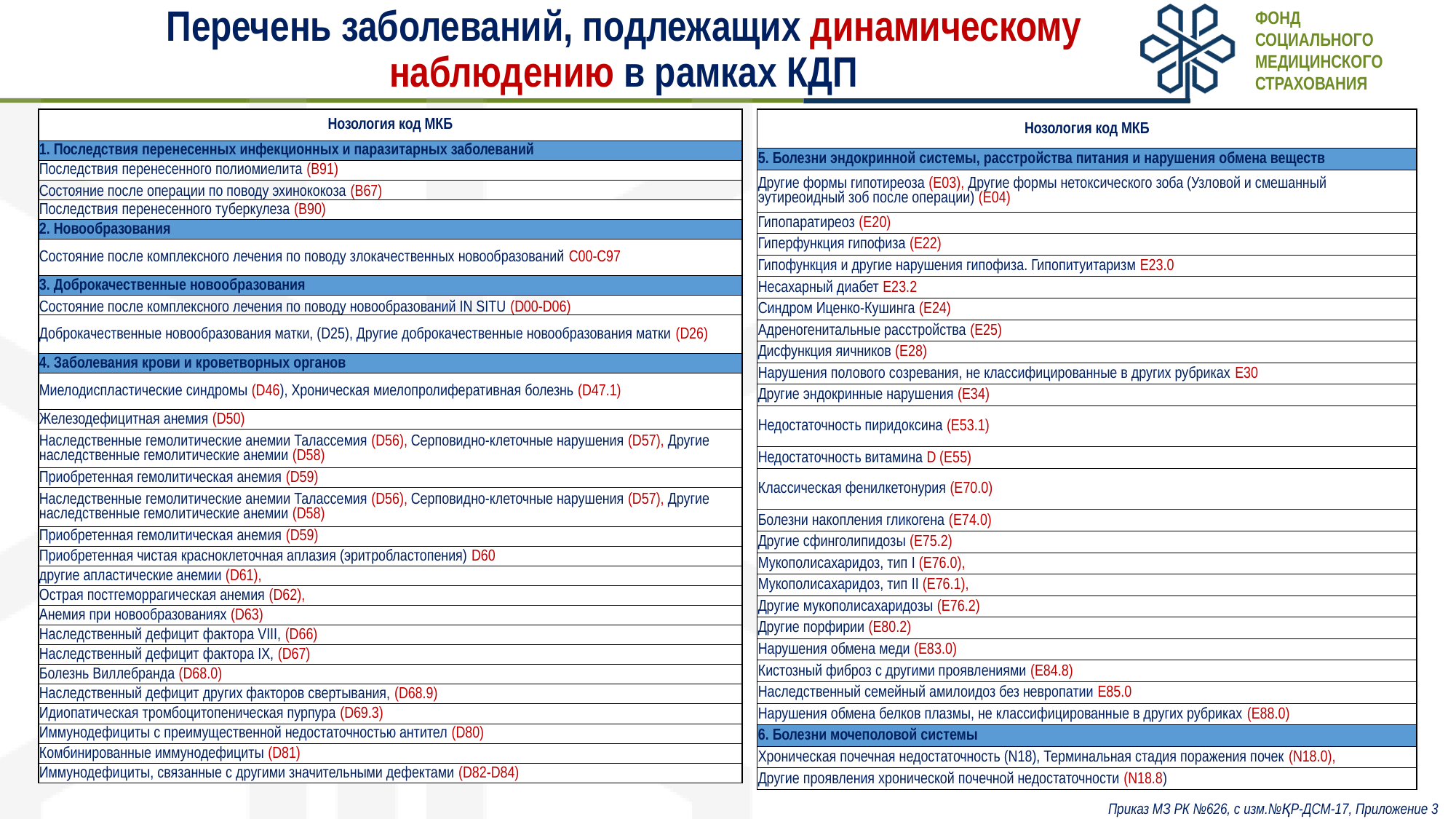

Фонд
социального
медицинского
страхования
# Перечень заболеваний, подлежащих динамическому наблюдению в рамках КДП
| Нозология код МКБ |
| --- |
| 1. Последствия перенесенных инфекционных и паразитарных заболеваний |
| Последствия перенесенного полиомиелита (B91) |
| Состояние после операции по поводу эхинококоза (В67) |
| Последствия перенесенного туберкулеза (В90) |
| 2. Новообразования |
| Состояние после комплексного лечения по поводу злокачественных новообразований C00-C97 |
| 3. Доброкачественные новообразования |
| Состояние после комплексного лечения по поводу новообразований IN SITU (D00-D06) |
| Доброкачественные новообразования матки, (D25), Другие доброкачественные новообразования матки (D26) |
| 4. Заболевания крови и кроветворных органов |
| Миелодиспластические синдромы (D46), Хроническая миелопролиферативная болезнь (D47.1) |
| Железодефицитная анемия (D50) |
| Наследственные гемолитические анемии Талассемия (D56), Серповидно-клеточные нарушения (D57), Другие наследственные гемолитические анемии (D58) |
| Приобретенная гемолитическая анемия (D59) |
| Наследственные гемолитические анемии Талассемия (D56), Серповидно-клеточные нарушения (D57), Другие наследственные гемолитические анемии (D58) |
| Приобретенная гемолитическая анемия (D59) |
| Приобретенная чистая красноклеточная аплазия (эритробластопения) D60 |
| другие апластические анемии (D61), |
| Острая постгеморрагическая анемия (D62), |
| Анемия при новообразованиях (D63) |
| Наследственный дефицит фактора VIII, (D66) |
| Наследственный дефицит фактора IX, (D67) |
| Болезнь Виллебранда (D68.0) |
| Наследственный дефицит других факторов свертывания, (D68.9) |
| Идиопатическая тромбоцитопеническая пурпура (D69.3) |
| Иммунодефициты с преимущественной недостаточностью антител (D80) |
| Комбинированные иммунодефициты (D81) |
| Иммунодефициты, связанные с другими значительными дефектами (D82-D84) |
| Нозология код МКБ |
| --- |
| 5. Болезни эндокринной системы, расстройства питания и нарушения обмена веществ |
| Другие формы гипотиреоза (E03), Другие формы нетоксического зоба (Узловой и смешанный эутиреоидный зоб после операции) (Е04) |
| Гипопаратиреоз (E20) |
| Гиперфункция гипофиза (Е22) |
| Гипофункция и другие нарушения гипофиза. Гипопитуитаризм E23.0 |
| Несахарный диабет E23.2 |
| Синдром Иценко-Кушинга (Е24) |
| Адреногенитальные расстройства (Е25) |
| Дисфункция яичников (Е28) |
| Нарушения полового созревания, не классифицированные в других рубриках Е30 |
| Другие эндокринные нарушения (E34) |
| Недостаточность пиридоксина (Е53.1) |
| Недостаточность витамина D (E55) |
| Классическая фенилкетонурия (Е70.0) |
| Болезни накопления гликогена (E74.0) |
| Другие сфинголипидозы (E75.2) |
| Мукополисахаридоз, тип I (E76.0), |
| Мукополисахаридоз, тип II (E76.1), |
| Другие мукополисахаридозы (E76.2) |
| Другие порфирии (E80.2) |
| Нарушения обмена меди (E83.0) |
| Кистозный фиброз с другими проявлениями (E84.8) |
| Наследственный семейный амилоидоз без невропатии Е85.0 |
| Нарушения обмена белков плазмы, не классифицированные в других рубриках (E88.0) |
| 6. Болезни мочеполовой системы |
| Хроническая почечная недостаточность (N18), Терминальная стадия поражения почек (N18.0), |
| Другие проявления хронической почечной недостаточности (N18.8) |

Приказ МЗ РК №626, с изм.№ҚР-ДСМ-17, Приложение 3